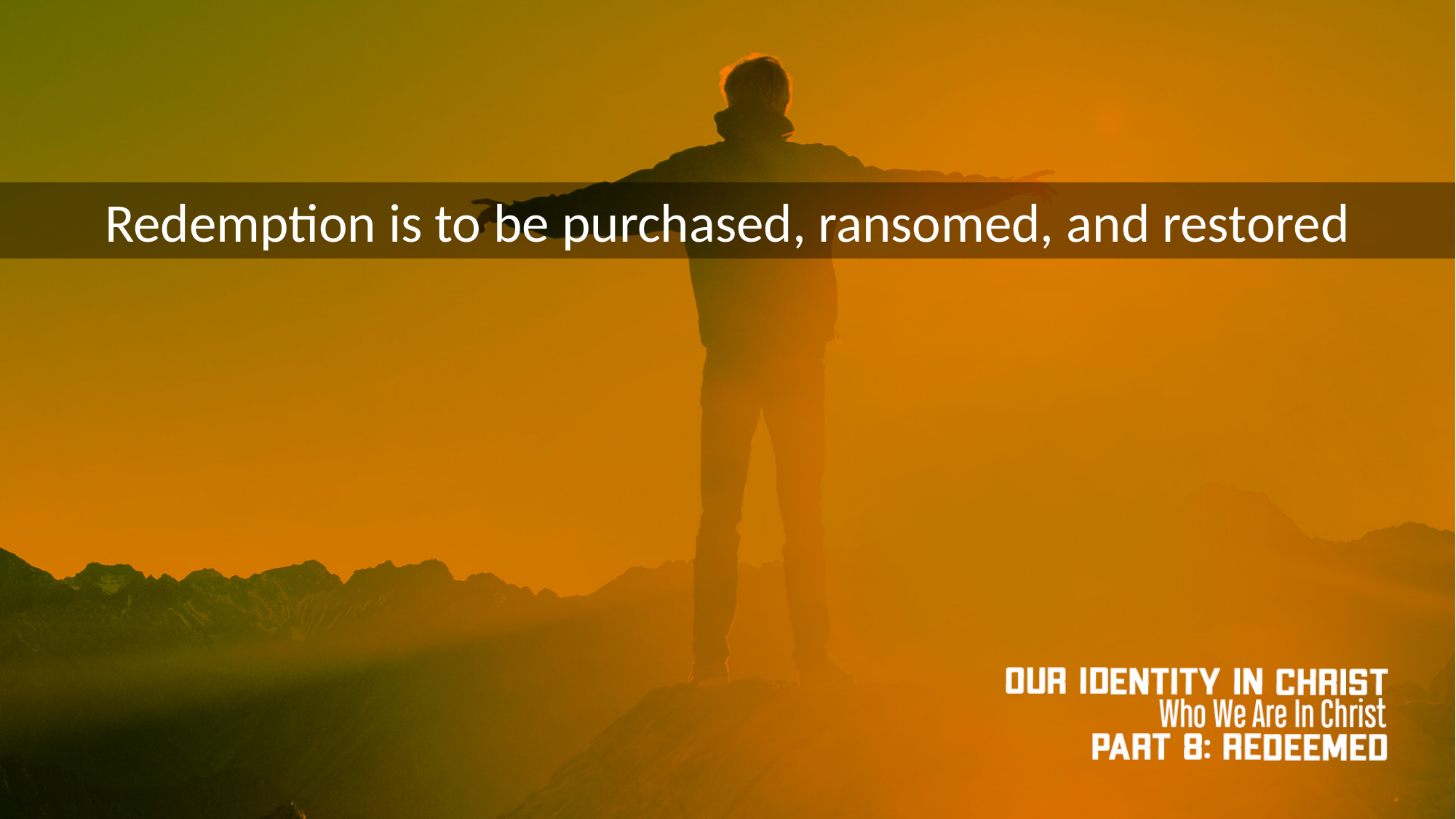

Redemption is to be purchased, ransomed, and restored